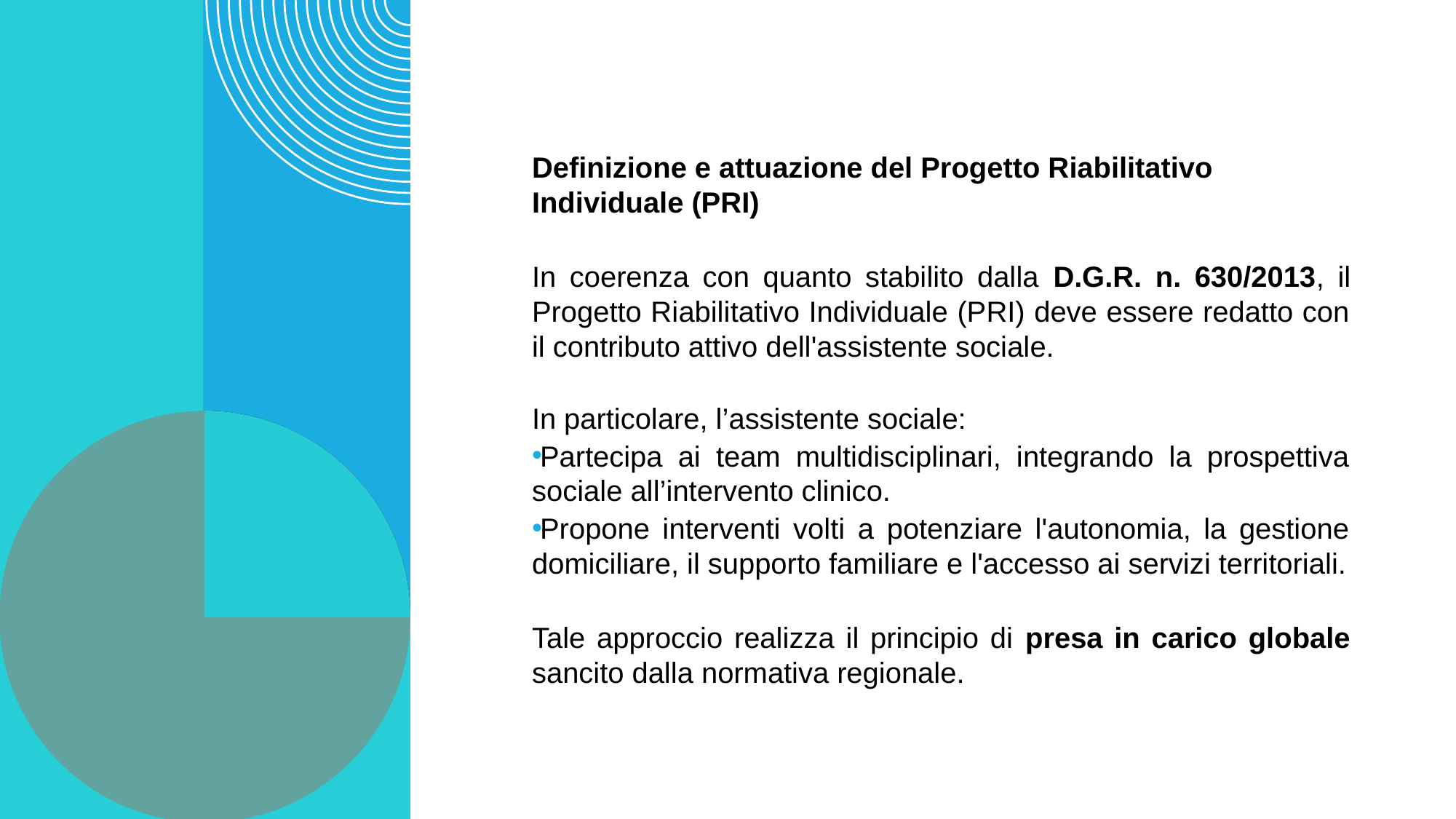

Definizione e attuazione del Progetto Riabilitativo Individuale (PRI)

In coerenza con quanto stabilito dalla D.G.R. n. 630/2013, il Progetto Riabilitativo Individuale (PRI) deve essere redatto con il contributo attivo dell'assistente sociale.
In particolare, l’assistente sociale:
Partecipa ai team multidisciplinari, integrando la prospettiva sociale all’intervento clinico.
Propone interventi volti a potenziare l'autonomia, la gestione domiciliare, il supporto familiare e l'accesso ai servizi territoriali.

Tale approccio realizza il principio di presa in carico globale sancito dalla normativa regionale.